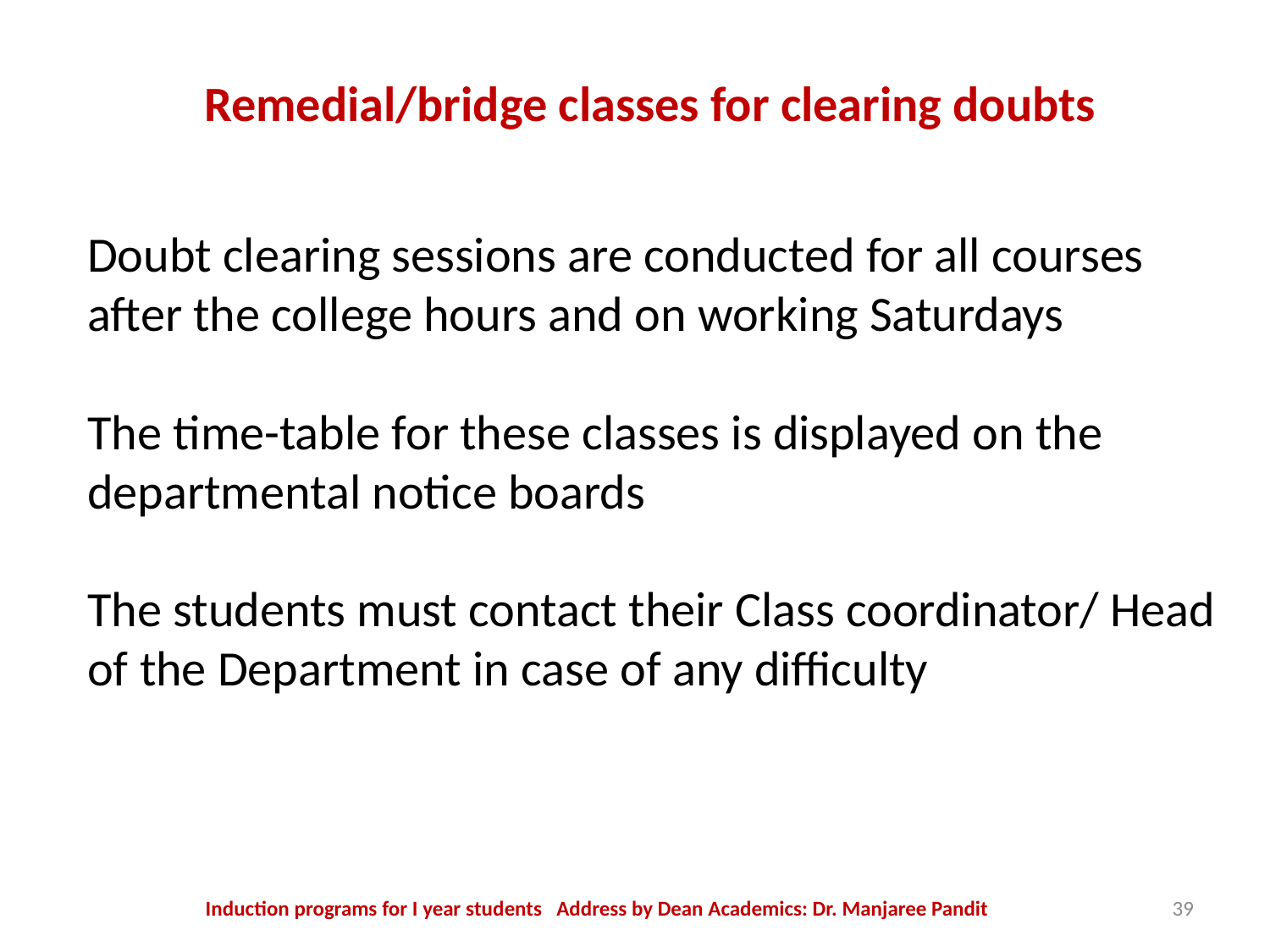

Remedial/bridge classes for clearing doubts
Doubt clearing sessions are conducted for all courses after the college hours and on working Saturdays

The time-table for these classes is displayed on the departmental notice boards

The students must contact their Class coordinator/ Head of the Department in case of any difficulty
Induction programs for I year students   Address by Dean Academics: Dr. Manjaree Pandit
39